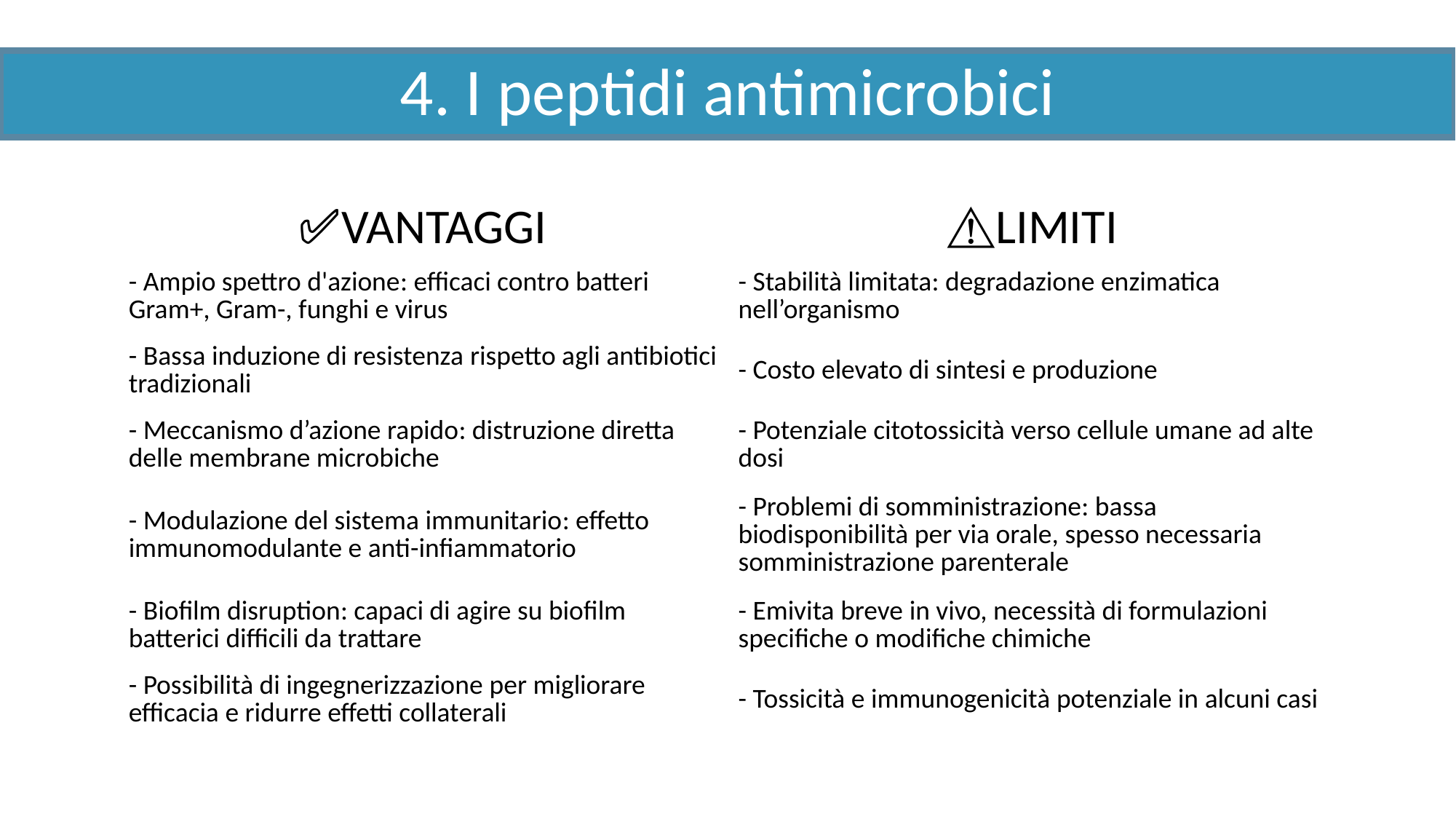

# 4. I peptidi antimicrobici
| ✅VANTAGGI | ⚠️LIMITI |
| --- | --- |
| - Ampio spettro d'azione: efficaci contro batteri Gram+, Gram-, funghi e virus | - Stabilità limitata: degradazione enzimatica nell’organismo |
| - Bassa induzione di resistenza rispetto agli antibiotici tradizionali | - Costo elevato di sintesi e produzione |
| - Meccanismo d’azione rapido: distruzione diretta delle membrane microbiche | - Potenziale citotossicità verso cellule umane ad alte dosi |
| - Modulazione del sistema immunitario: effetto immunomodulante e anti-infiammatorio | - Problemi di somministrazione: bassa biodisponibilità per via orale, spesso necessaria somministrazione parenterale |
| - Biofilm disruption: capaci di agire su biofilm batterici difficili da trattare | - Emivita breve in vivo, necessità di formulazioni specifiche o modifiche chimiche |
| - Possibilità di ingegnerizzazione per migliorare efficacia e ridurre effetti collaterali | - Tossicità e immunogenicità potenziale in alcuni casi |